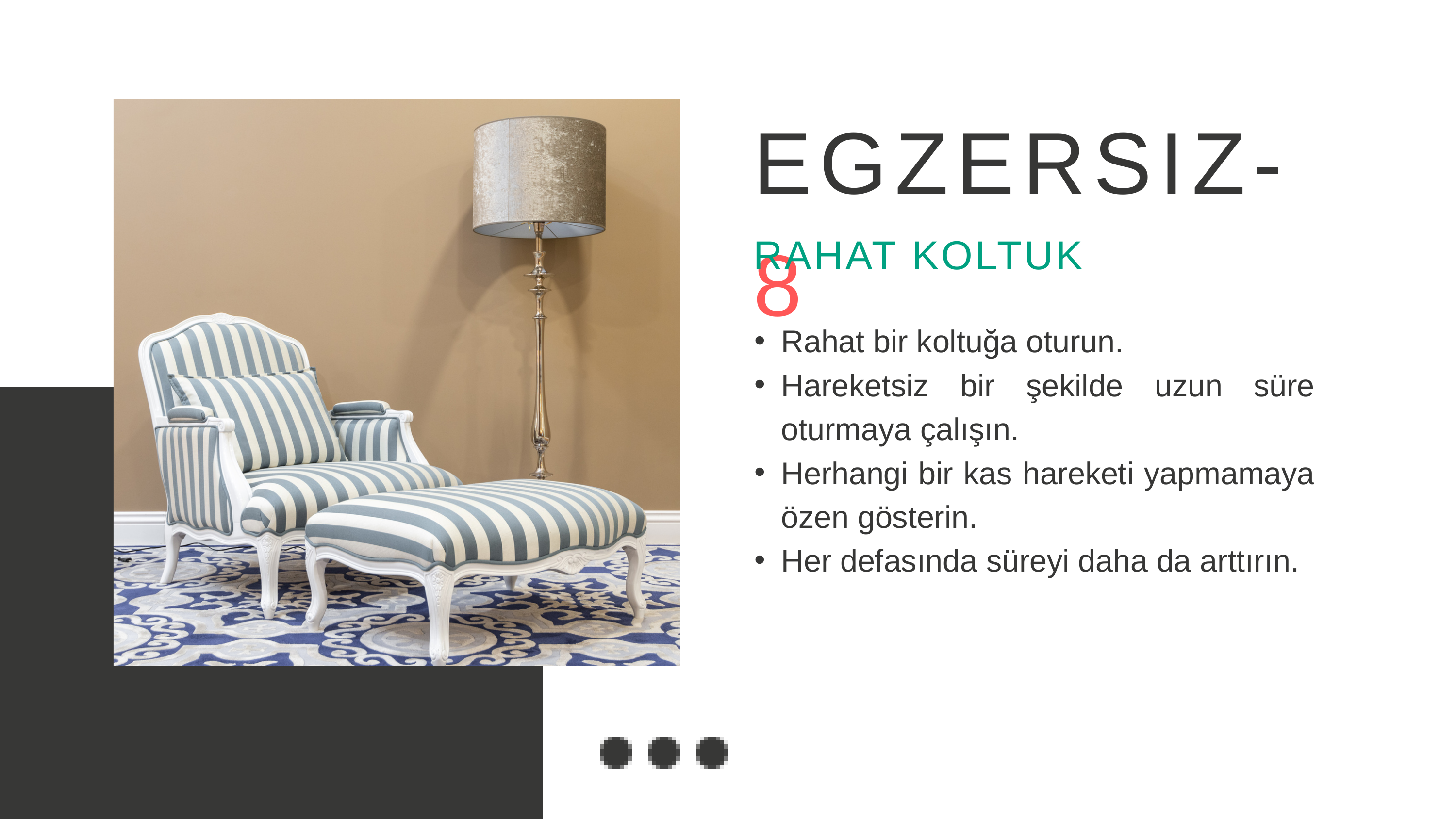

EGZERSIZ-8
RAHAT KOLTUK

Rahat bir koltuğa oturun.
Hareketsiz bir şekilde uzun süre oturmaya çalışın.
Herhangi bir kas hareketi yapmamaya özen gösterin.
Her defasında süreyi daha da arttırın.